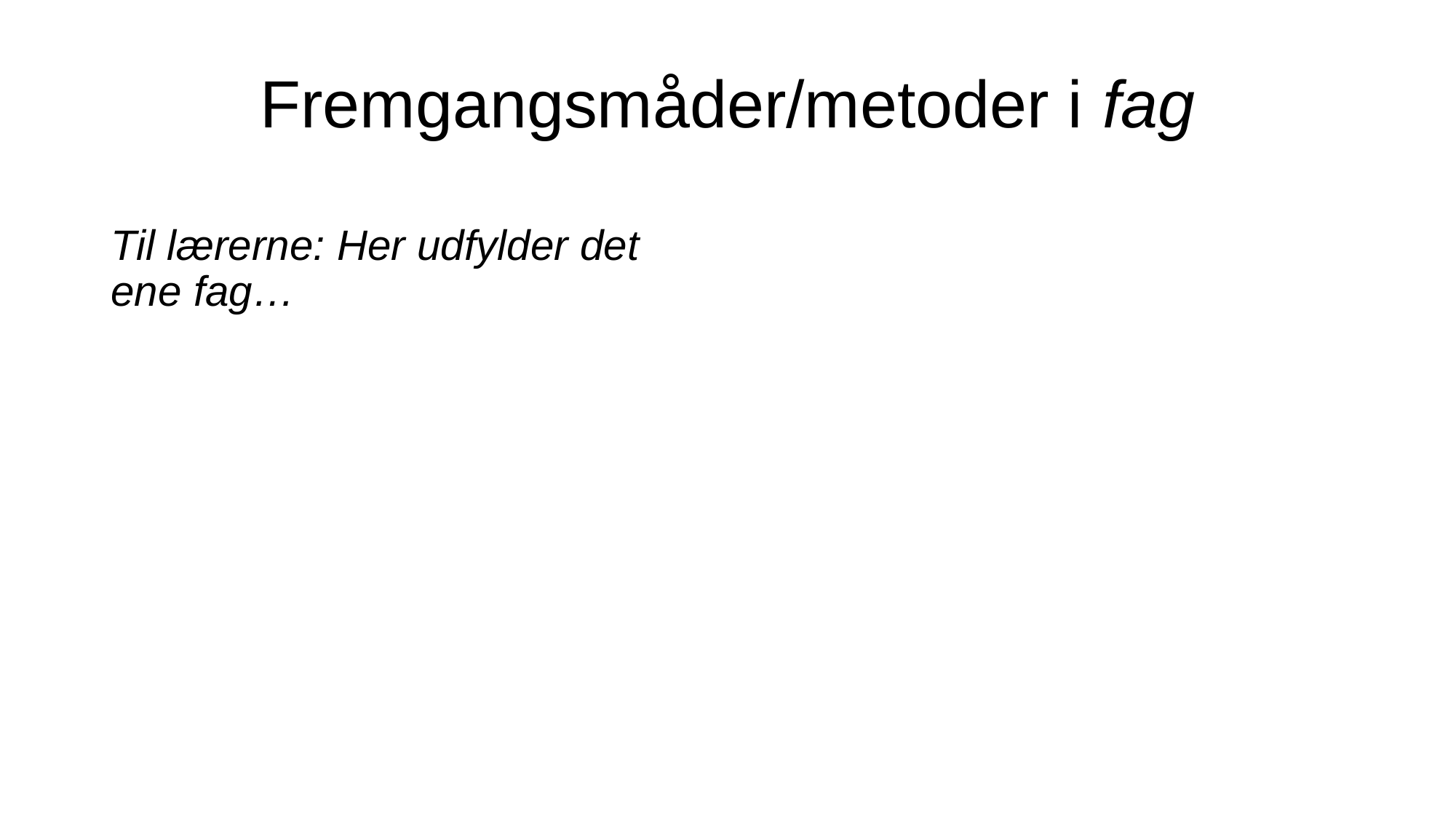

# Fremgangsmåder/metoder i fag
Til lærerne: Her udfylder det ene fag…